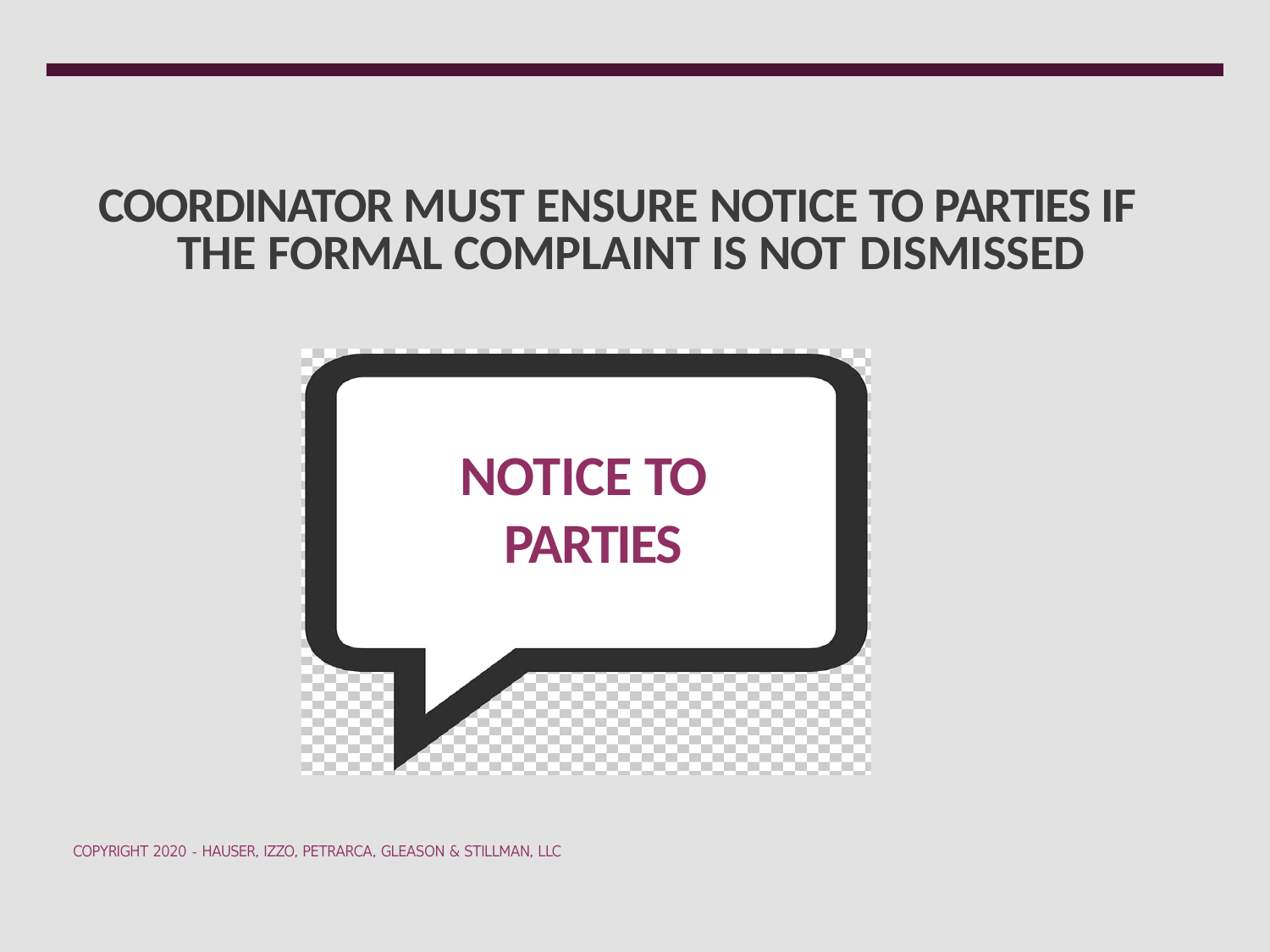

COORDINATOR MUST ENSURE NOTICE TO PARTIES IF  THE FORMAL COMPLAINT IS NOT DISMISSED

NOTICE TO  PARTIES
COPYRIGHT 2020 - HAUSER, IZZO, PETRARCA, GLEASON & STILLMAN, LLC